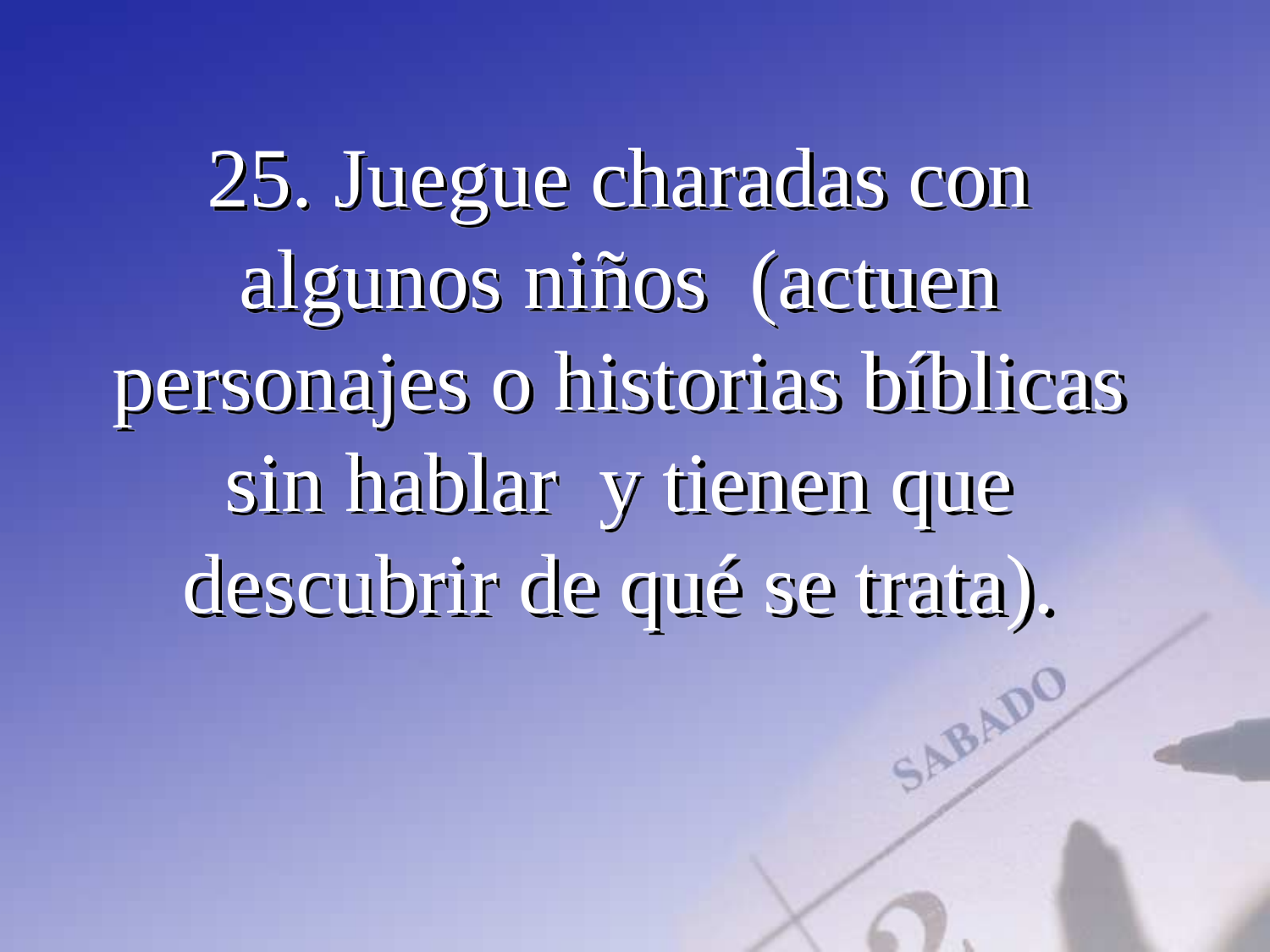

25. Juegue charadas con algunos niños  (actuen personajes o historias bíblicas sin hablar  y tienen que descubrir de qué se trata).